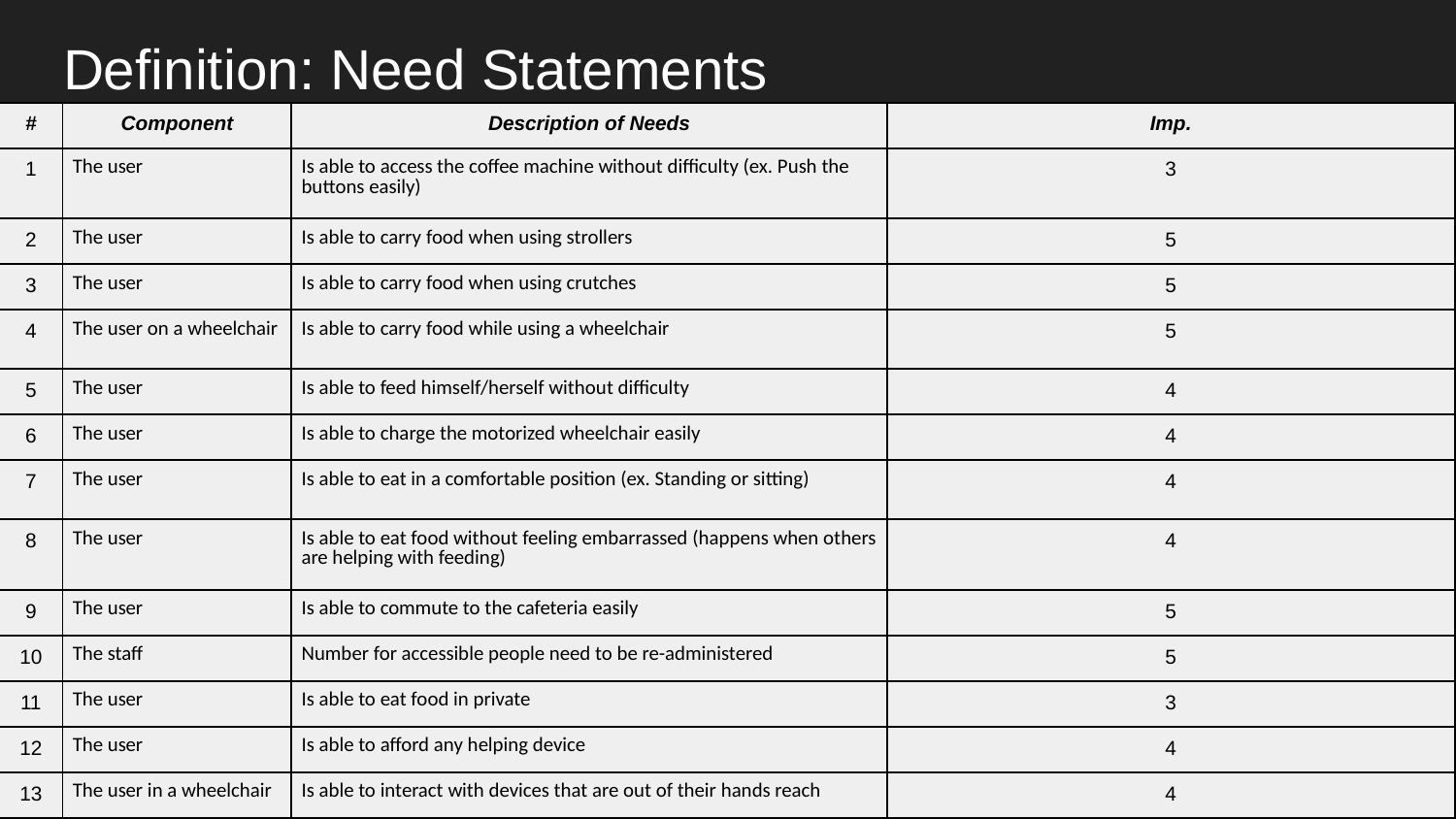

# Definition: Need Statements
| # | Component | Description of Needs | Imp. |
| --- | --- | --- | --- |
| 1 | The user | Is able to access the coffee machine without difficulty (ex. Push the buttons easily) | 3 |
| 2 | The user | Is able to carry food when using strollers | 5 |
| 3 | The user | Is able to carry food when using crutches | 5 |
| 4 | The user on a wheelchair | Is able to carry food while using a wheelchair | 5 |
| 5 | The user | Is able to feed himself/herself without difficulty | 4 |
| 6 | The user | Is able to charge the motorized wheelchair easily | 4 |
| 7 | The user | Is able to eat in a comfortable position (ex. Standing or sitting) | 4 |
| 8 | The user | Is able to eat food without feeling embarrassed (happens when others are helping with feeding) | 4 |
| 9 | The user | Is able to commute to the cafeteria easily | 5 |
| 10 | The staff | Number for accessible people need to be re-administered | 5 |
| 11 | The user | Is able to eat food in private | 3 |
| 12 | The user | Is able to afford any helping device | 4 |
| 13 | The user in a wheelchair | Is able to interact with devices that are out of their hands reach | 4 |